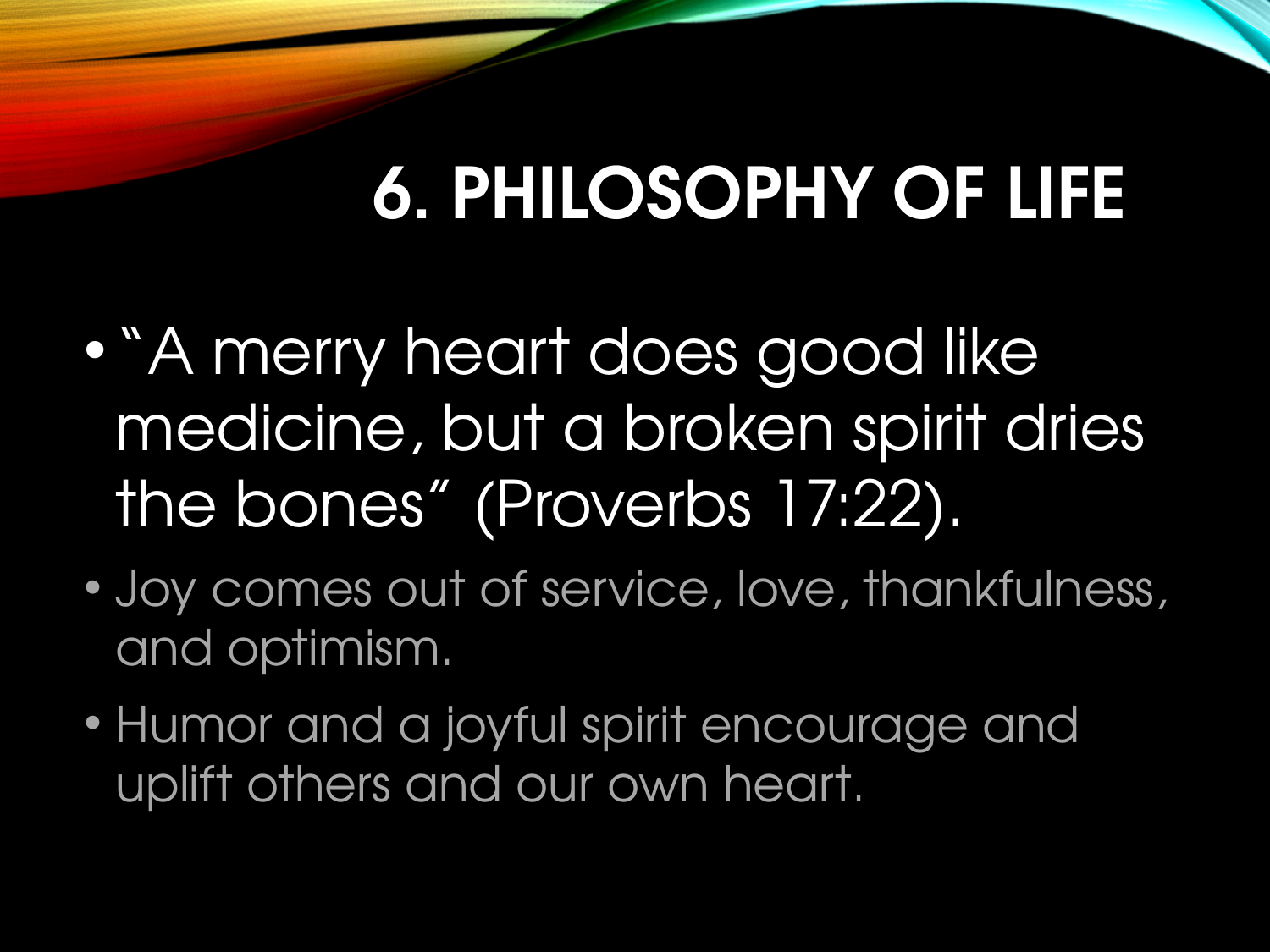

# 6. Philosophy of Life
“A merry heart does good like medicine, but a broken spirit dries the bones” (Proverbs 17:22).
Joy comes out of service, love, thankfulness, and optimism.
Humor and a joyful spirit encourage and uplift others and our own heart.